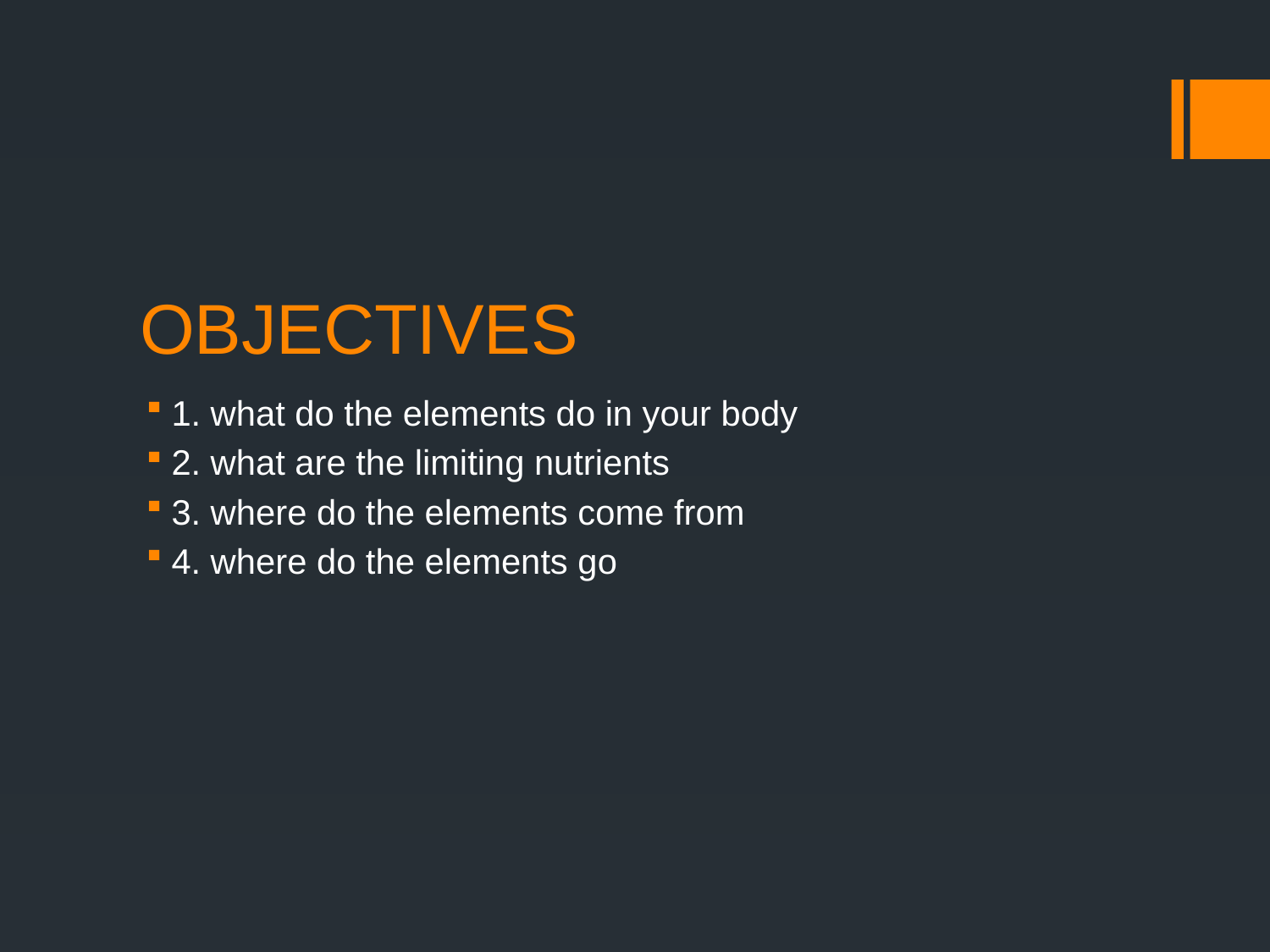

# OBJECTIVES
1. what do the elements do in your body
2. what are the limiting nutrients
3. where do the elements come from
4. where do the elements go